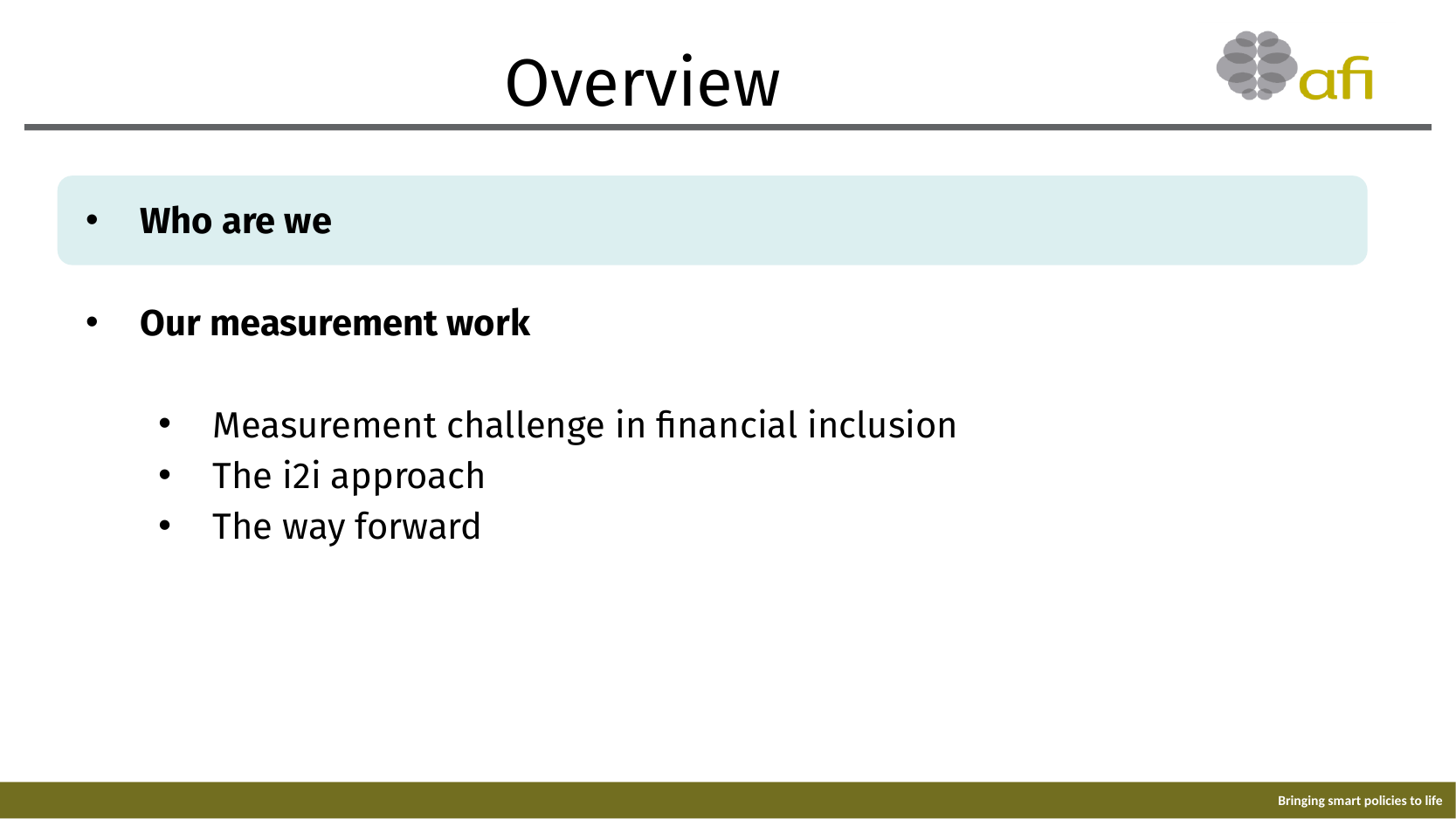

# Overview

Who are we

Our measurement work

Measurement challenge in financial inclusion
The i2i approach
The way forward